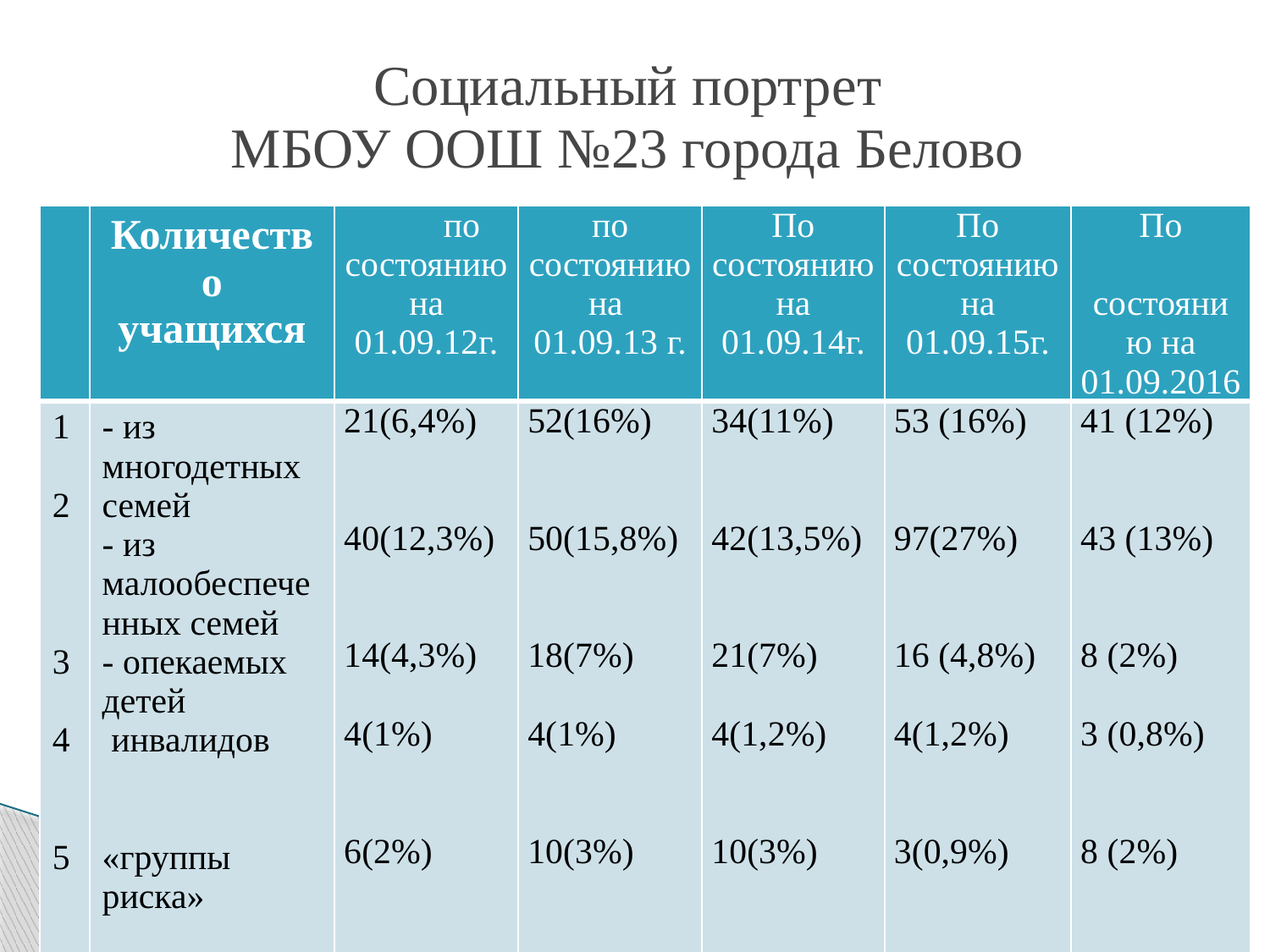

# Социальный портрет МБОУ ООШ №23 города Белово
|  | Количество учащихся | по состоянию на 01.09.12г. | по состоянию на 01.09.13 г. | По состоянию на 01.09.14г. | По состоянию на 01.09.15г. | По состоянию на 01.09.2016 |
| --- | --- | --- | --- | --- | --- | --- |
| 1 2 3 4 5 6 7 8 | - из многодетных семей - из малообеспеченных семей - опекаемых детей инвалидов «группы риска» - из семей, находящихся в социально – опасном положении состоящих на ВШУ состоящих в ПДН | 21(6,4%) 40(12,3%) 14(4,3%) 4(1%) 6(2%) 2(0,6%) | 52(16%) 50(15,8%) 18(7%) 4(1%) 10(3%) 5(2%) 8(2,5%) | 34(11%) 42(13,5%) 21(7%) 4(1,2%) 10(3%) 4(1,2%) 6(2%) | 53 (16%) 97(27%) 16 (4,8%) 4(1,2%) 3(0,9%) 4(1,2%) 2 (0,6%) 2 (0,6) | 41 (12%) 43 (13%) 8 (2%) 3 (0,8%) 8 (2%) 2 (0,5%) 4 (11%) 2 (0,5%) |